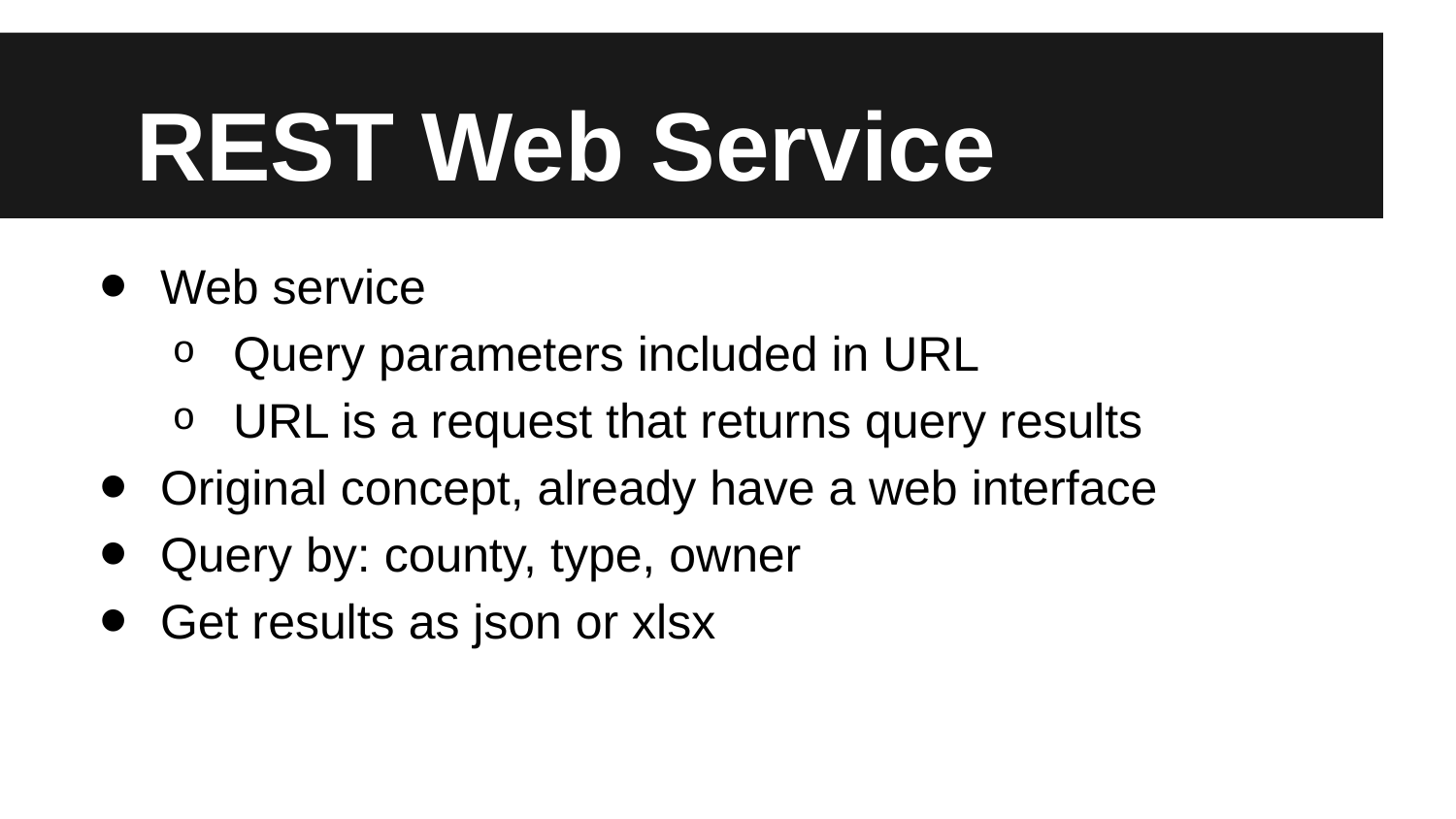

# REST Web Service
Web service
Query parameters included in URL
URL is a request that returns query results
Original concept, already have a web interface
Query by: county, type, owner
Get results as json or xlsx